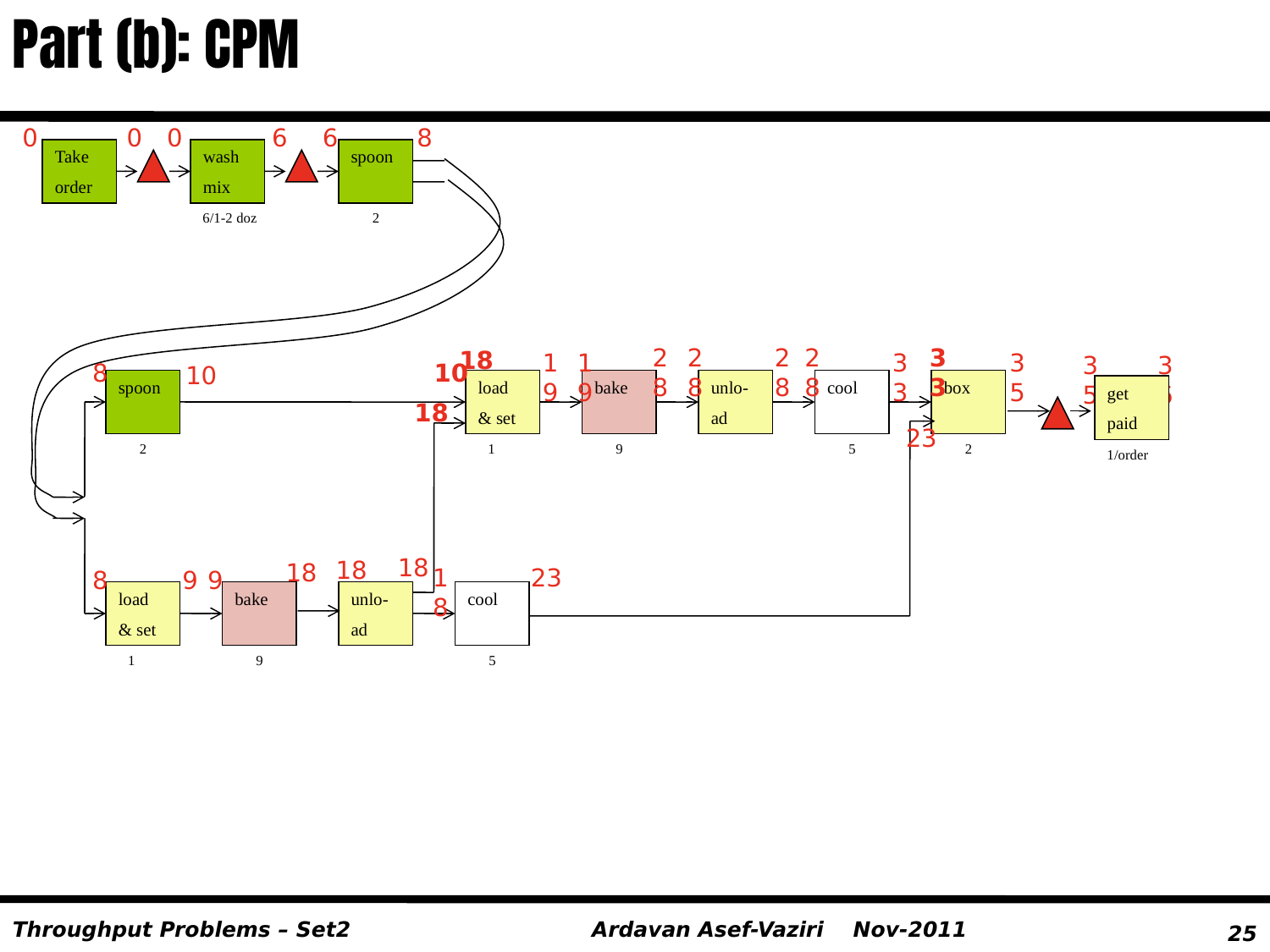

Part (b): CPM
0
0
6
6
8
0
Take
order
wash
mix
spoon

6/1-2 doz
2

28
28
28
28
33
18
19
19
33
35
35
36
8
10
10
spoon

load
& set
bake

unlo-
ad
cool

box

get
paid

1/order
18

23

2
1
9
5
2

18
18
18
18
23
8
9
9
load
& set
bake

unlo-
ad
cool

1
9
5